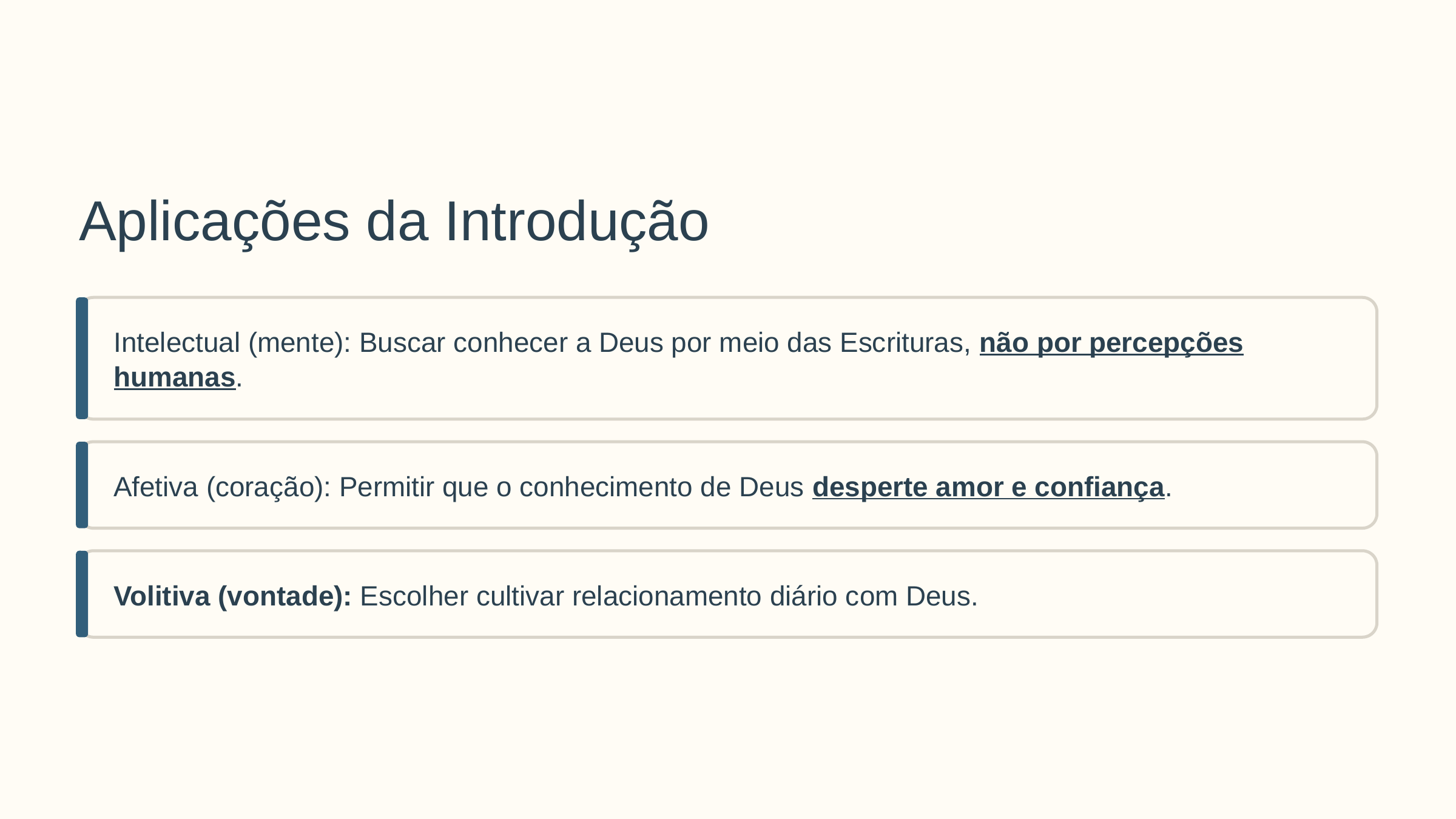

Aplicações da Introdução

Intelectual (mente): Buscar conhecer a Deus por meio das Escrituras, não por percepções humanas.

Afetiva (coração): Permitir que o conhecimento de Deus desperte amor e confiança.

Volitiva (vontade): Escolher cultivar relacionamento diário com Deus.